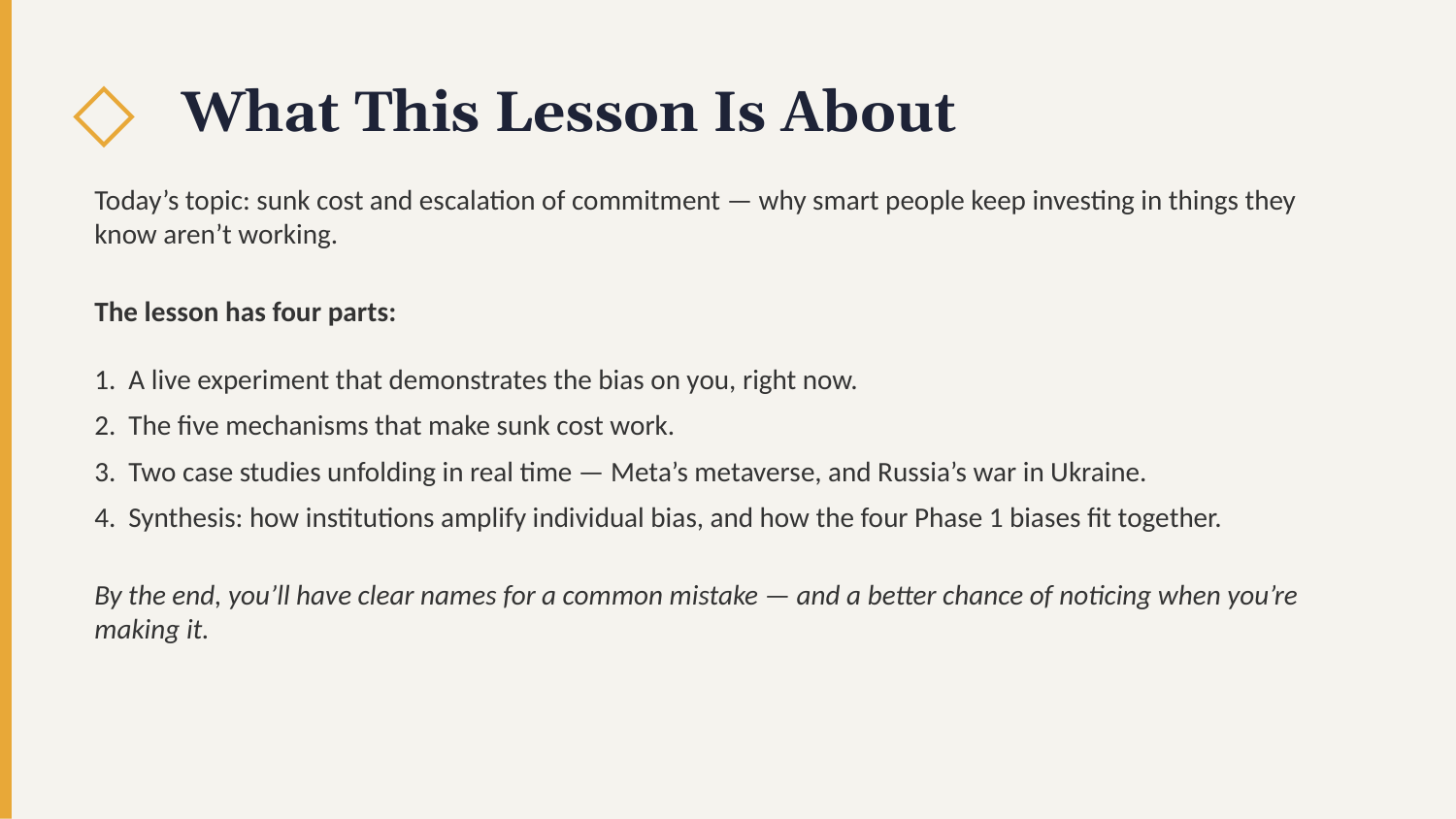

◇
What This Lesson Is About
Today’s topic: sunk cost and escalation of commitment — why smart people keep investing in things they know aren’t working.

The lesson has four parts:

1.  A live experiment that demonstrates the bias on you, right now.
2.  The five mechanisms that make sunk cost work.
3.  Two case studies unfolding in real time — Meta’s metaverse, and Russia’s war in Ukraine.
4.  Synthesis: how institutions amplify individual bias, and how the four Phase 1 biases fit together.

By the end, you’ll have clear names for a common mistake — and a better chance of noticing when you’re making it.